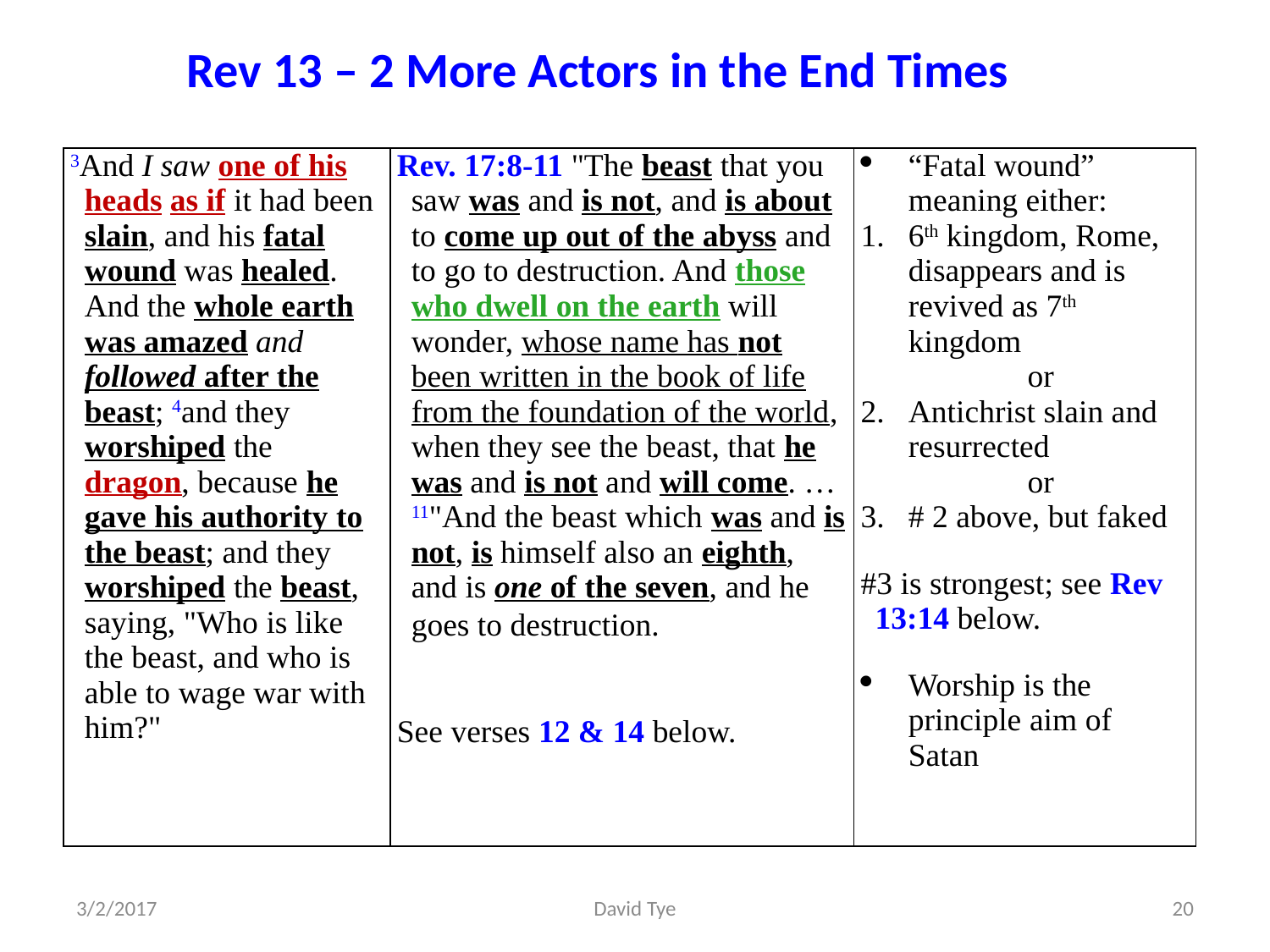

Rev 13 – 2 More Actors in the End Times
| 3And I saw one of his heads as if it had been slain, and his fatal wound was healed. And the whole earth was amazed and followed after the beast; 4and they worshiped the dragon, because he gave his authority to the beast; and they worshiped the beast, saying, "Who is like the beast, and who is able to wage war with him?" | Rev. 17:8-11 "The beast that you saw was and is not, and is about to come up out of the abyss and to go to destruction. And those who dwell on the earth will wonder, whose name has not been written in the book of life from the foundation of the world, when they see the beast, that he was and is not and will come. …11"And the beast which was and is not, is himself also an eighth, and is one of the seven, and he goes to destruction. See verses 12 & 14 below. | “Fatal wound” meaning either: 6th kingdom, Rome, disappears and is revived as 7th kingdom or Antichrist slain and resurrected or # 2 above, but faked #3 is strongest; see Rev 13:14 below. Worship is the principle aim of Satan |
| --- | --- | --- |
3/2/2017
David Tye
20